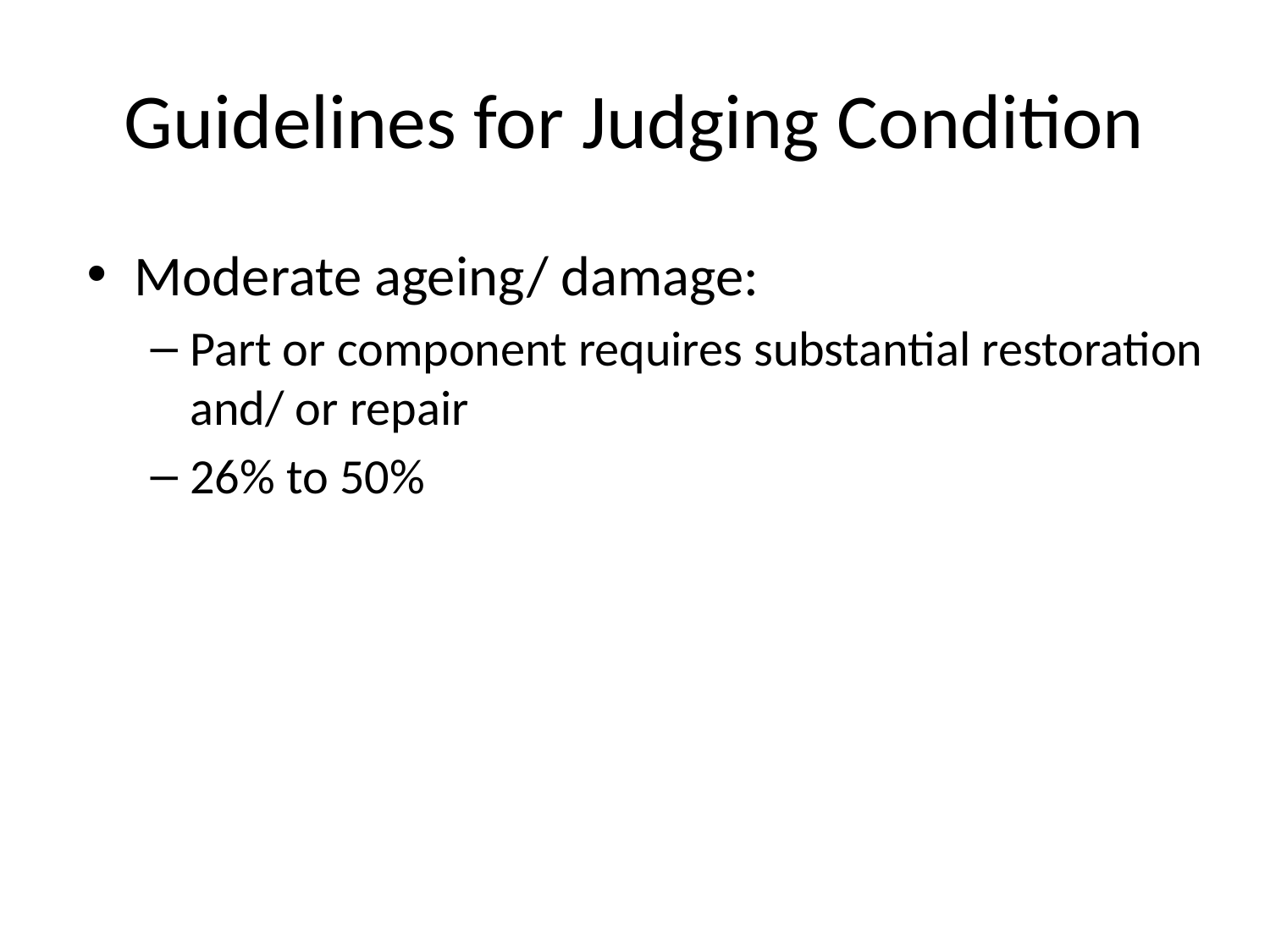

# Guidelines for Judging Condition
Moderate ageing/ damage:
Part or component requires substantial restoration and/ or repair
26% to 50%